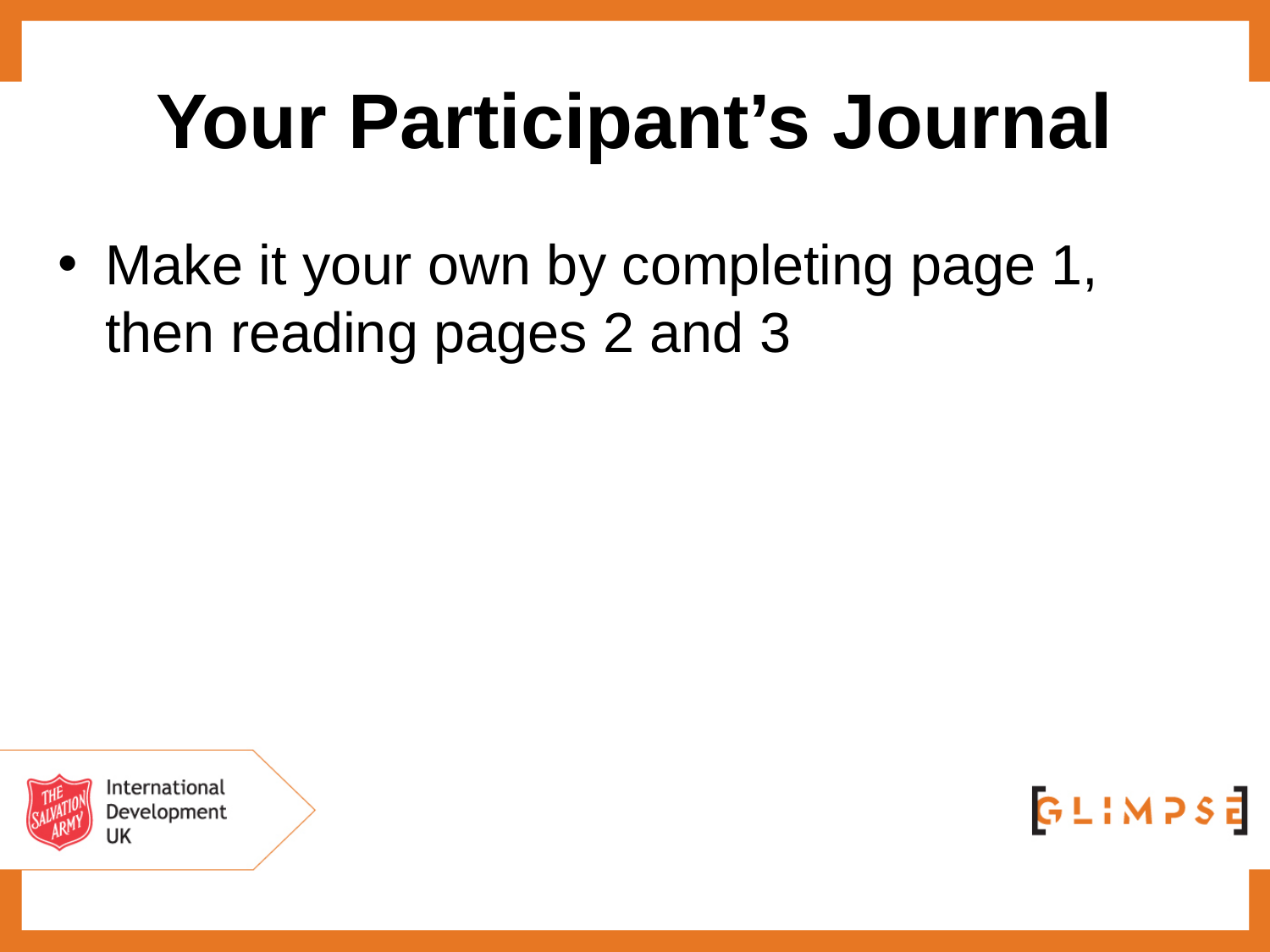

# Your Participant’s Journal
Make it your own by completing page 1, then reading pages 2 and 3